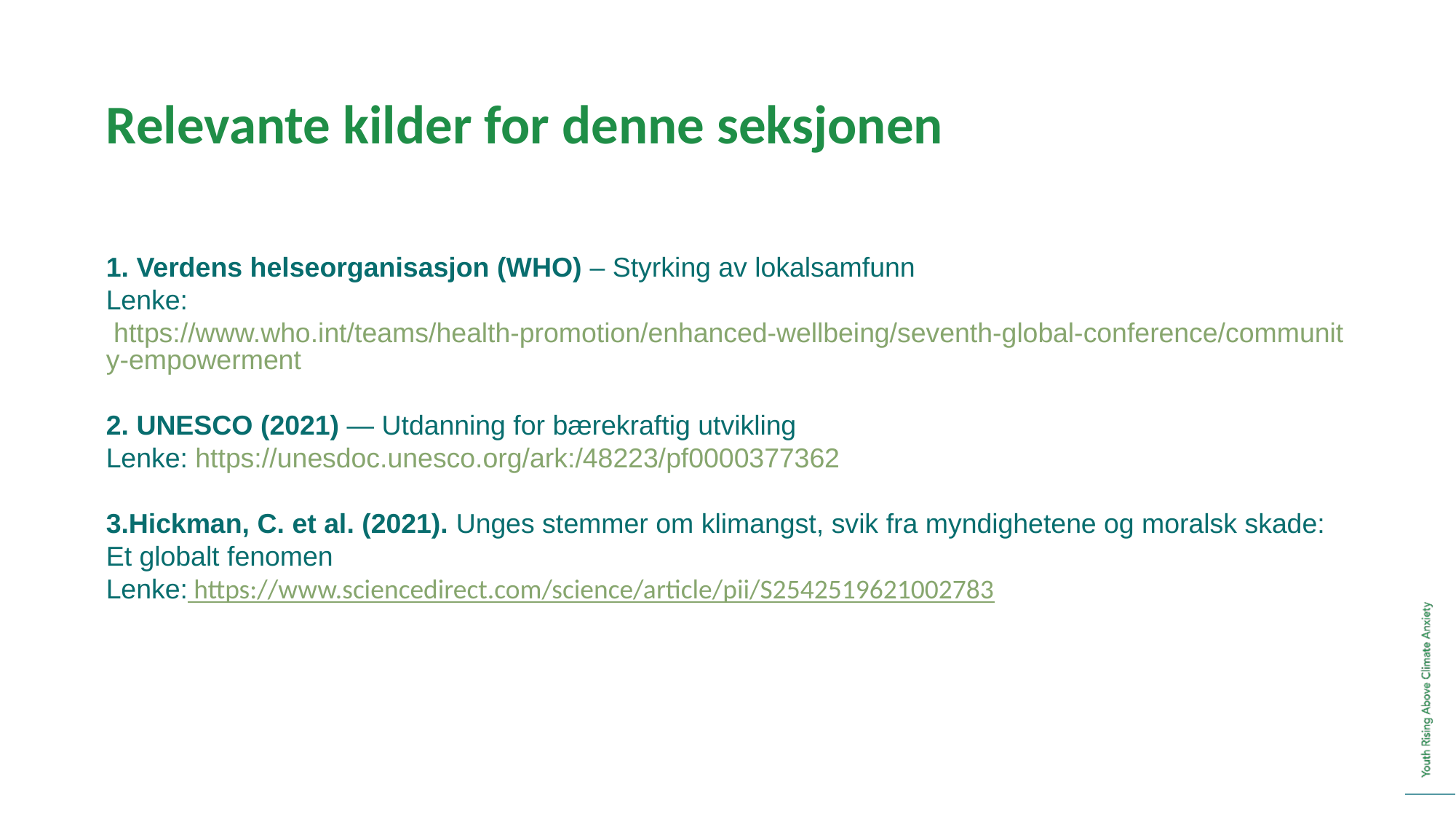

Relevante kilder for denne seksjonen
 Verdens helseorganisasjon (WHO) – Styrking av lokalsamfunn
Lenke: https://www.who.int/teams/health-promotion/enhanced-wellbeing/seventh-global-conference/community-empowerment

 UNESCO (2021) — Utdanning for bærekraftig utvikling
Lenke: https://unesdoc.unesco.org/ark:/48223/pf0000377362
Hickman, C. et al. (2021). Unges stemmer om klimangst, svik fra myndighetene og moralsk skade: Et globalt fenomen
Lenke: https://www.sciencedirect.com/science/article/pii/S2542519621002783